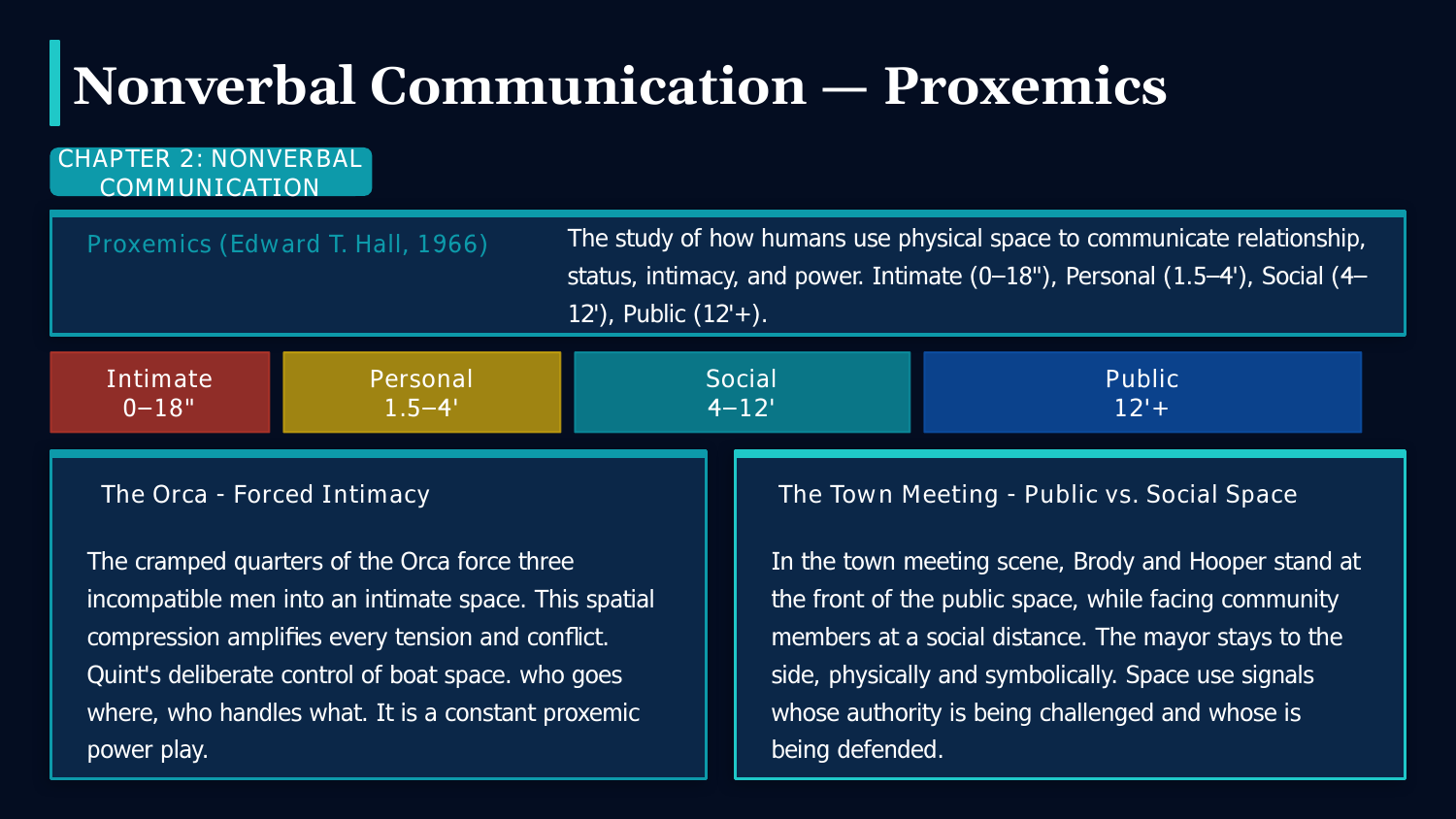

Nonverbal Communication — Proxemics

CHAPTER 2: NONVERBAL COMMUNICATION

Proxemics (Edward T. Hall, 1966)
The study of how humans use physical space to communicate relationship, status, intimacy, and power. Intimate (0–18"), Personal (1.5–4'), Social (4–12'), Public (12'+).

Intimate
0–18"

Personal
1.5–4'

Social
4–12'

Public
12'+

  The Orca - Forced Intimacy
 The Town Meeting - Public vs. Social Space
The cramped quarters of the Orca force three incompatible men into an intimate space. This spatial compression amplifies every tension and conflict. Quint's deliberate control of boat space. who goes where, who handles what. It is a constant proxemic power play.
In the town meeting scene, Brody and Hooper stand at the front of the public space, while facing community members at a social distance. The mayor stays to the side, physically and symbolically. Space use signals whose authority is being challenged and whose is being defended.